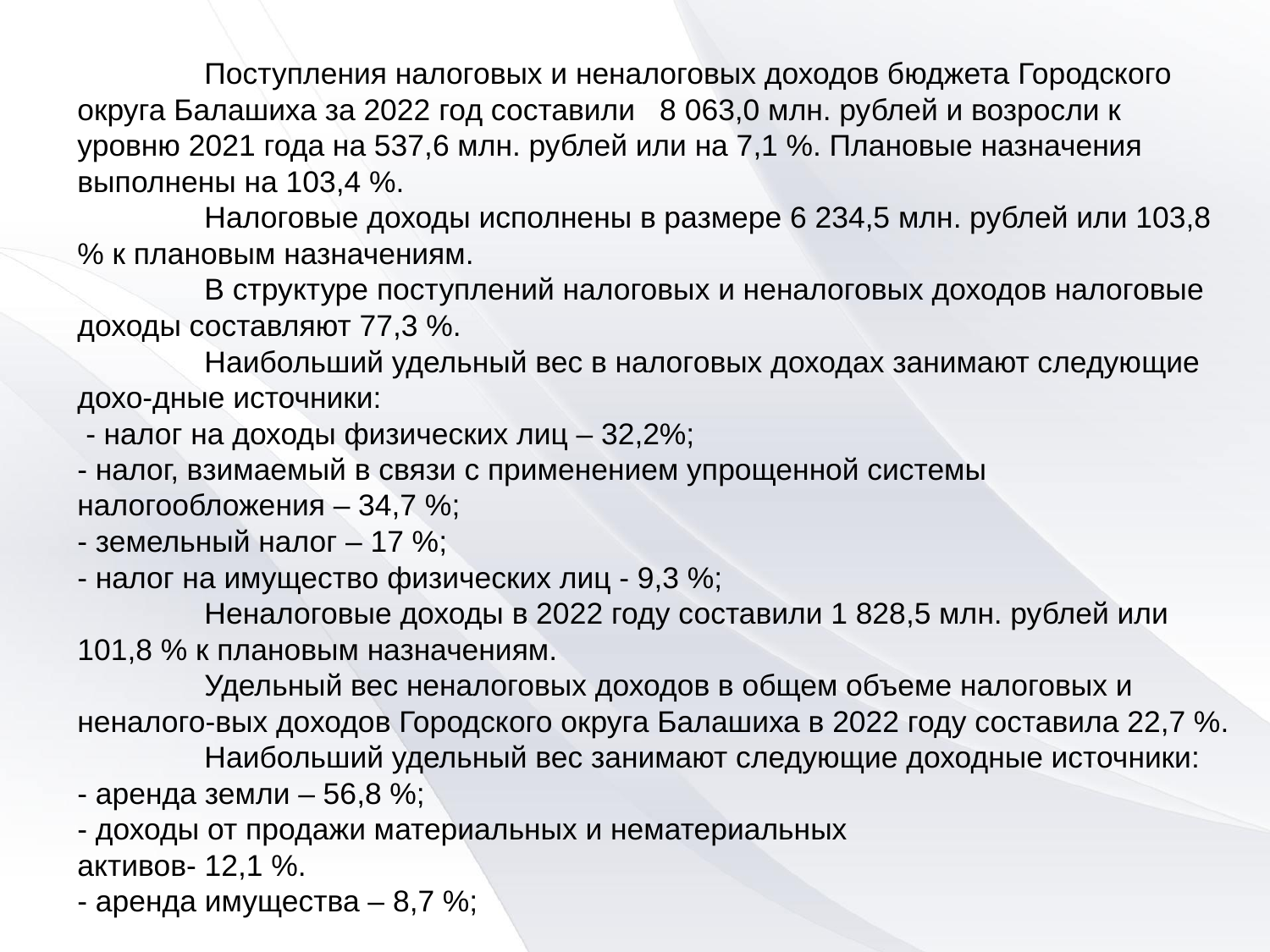

Поступления налоговых и неналоговых доходов бюджета Городского округа Балашиха за 2022 год составили   8 063,0 млн. рублей и возросли к уровню 2021 года на 537,6 млн. рублей или на 7,1 %. Плановые назначения выполнены на 103,4 %.
	Налоговые доходы исполнены в размере 6 234,5 млн. рублей или 103,8 % к плановым назначениям.
	В структуре поступлений налоговых и неналоговых доходов налоговые доходы составляют 77,3 %.
	Наибольший удельный вес в налоговых доходах занимают следующие дохо-дные источники:
 - налог на доходы физических лиц – 32,2%;
- налог, взимаемый в связи с применением упрощенной системы налогообложения – 34,7 %;
- земельный налог – 17 %;
- налог на имущество физических лиц - 9,3 %;
	Неналоговые доходы в 2022 году составили 1 828,5 млн. рублей или 101,8 % к плановым назначениям.
	Удельный вес неналоговых доходов в общем объеме налоговых и неналого-вых доходов Городского округа Балашиха в 2022 году составила 22,7 %.
	Наибольший удельный вес занимают следующие доходные источники:
- аренда земли – 56,8 %;
- доходы от продажи материальных и нематериальных
активов- 12,1 %.
- аренда имущества – 8,7 %;